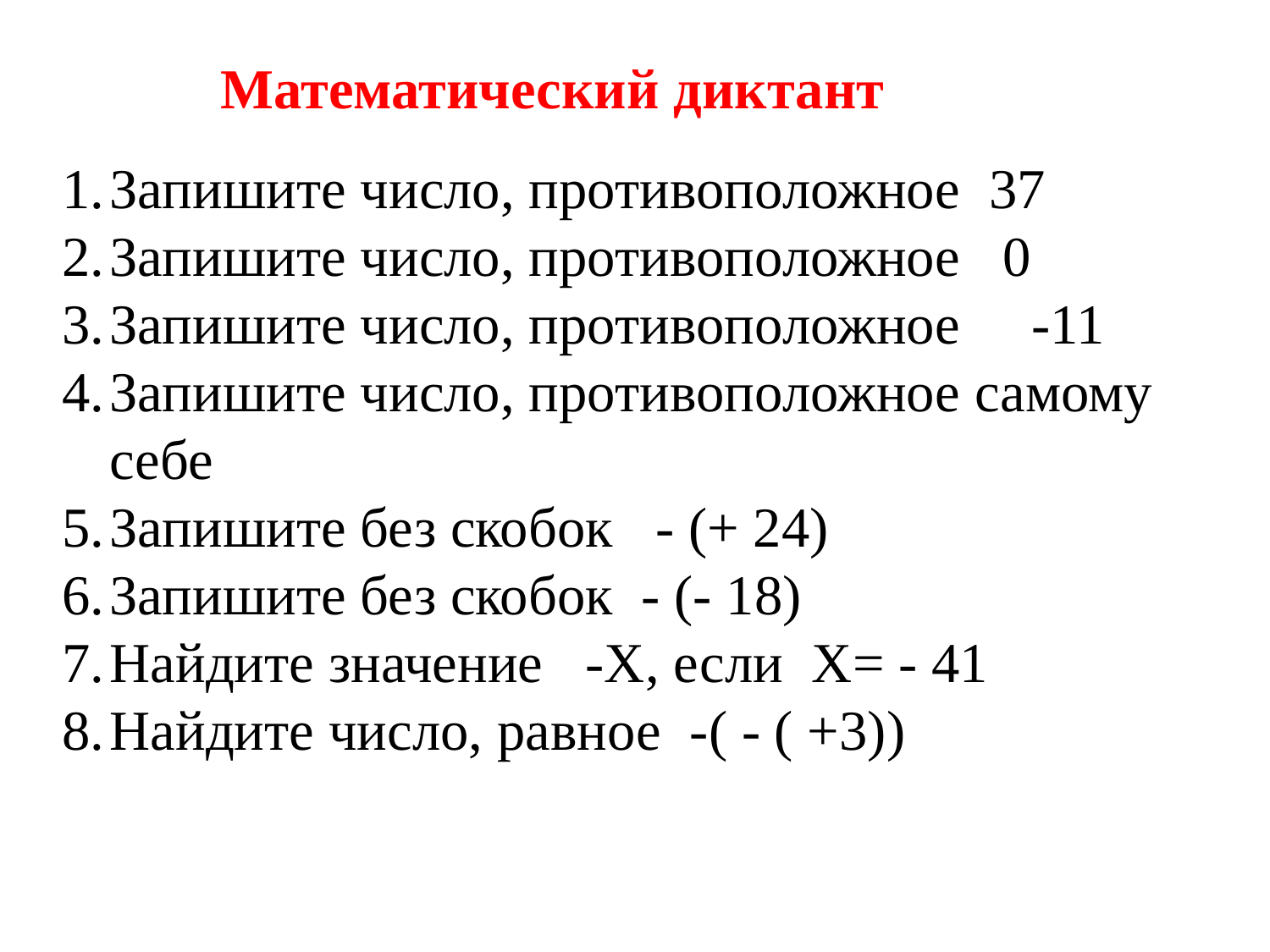

Математический диктант
Запишите число, противоположное  37
Запишите число, противоположное   0
Запишите число, противоположное     -11
Запишите число, противоположное самому себе
Запишите без скобок   - (+ 24)
Запишите без скобок  - (- 18)
Найдите значение   -Х, если  Х= - 41
Найдите число, равное  -( - ( +3))